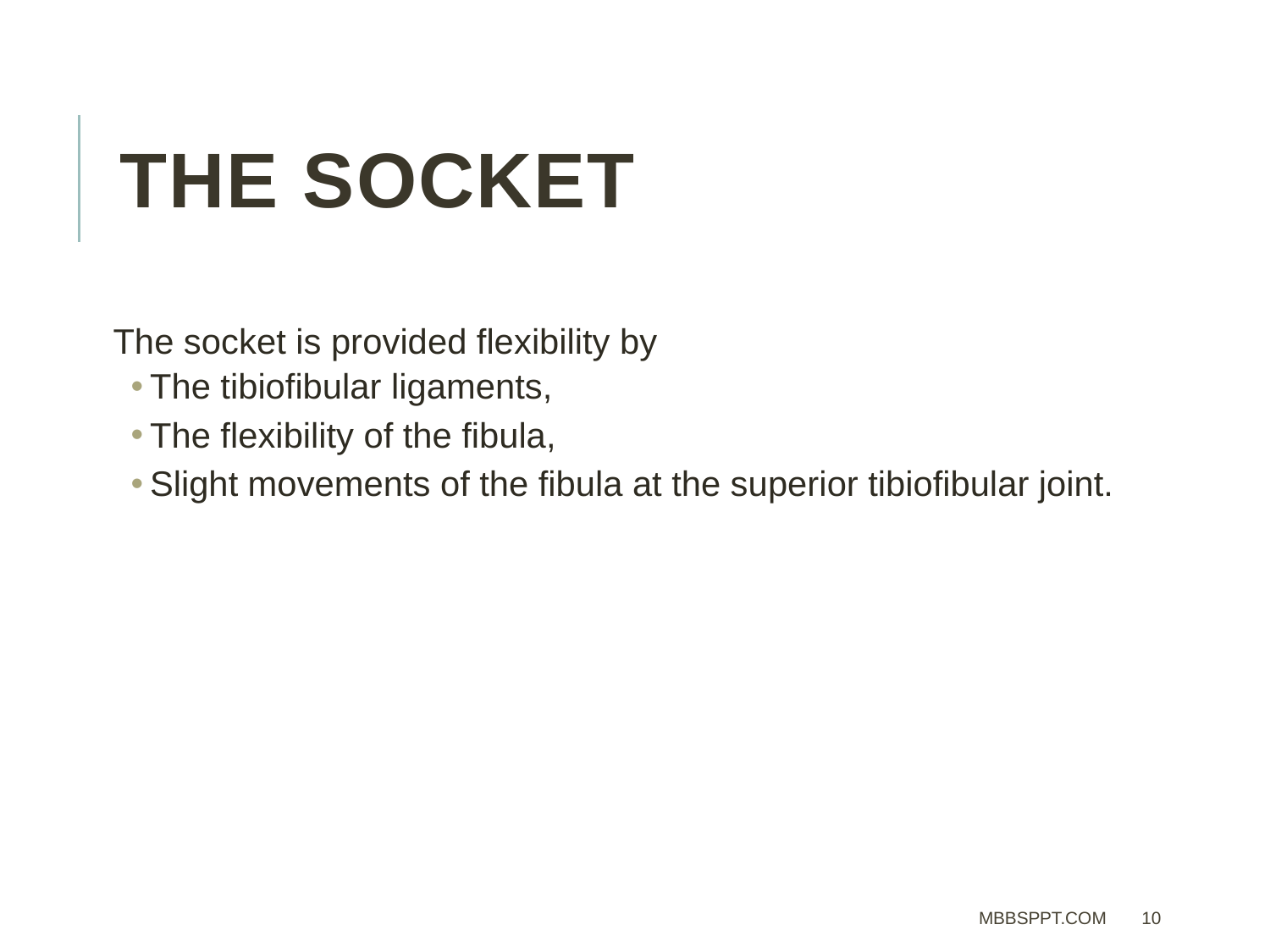

The socket
The socket is provided flexibility by
The tibiofibular ligaments,
The flexibility of the fibula,
Slight movements of the fibula at the superior tibiofibular joint.
MBBSPPT.COM
10